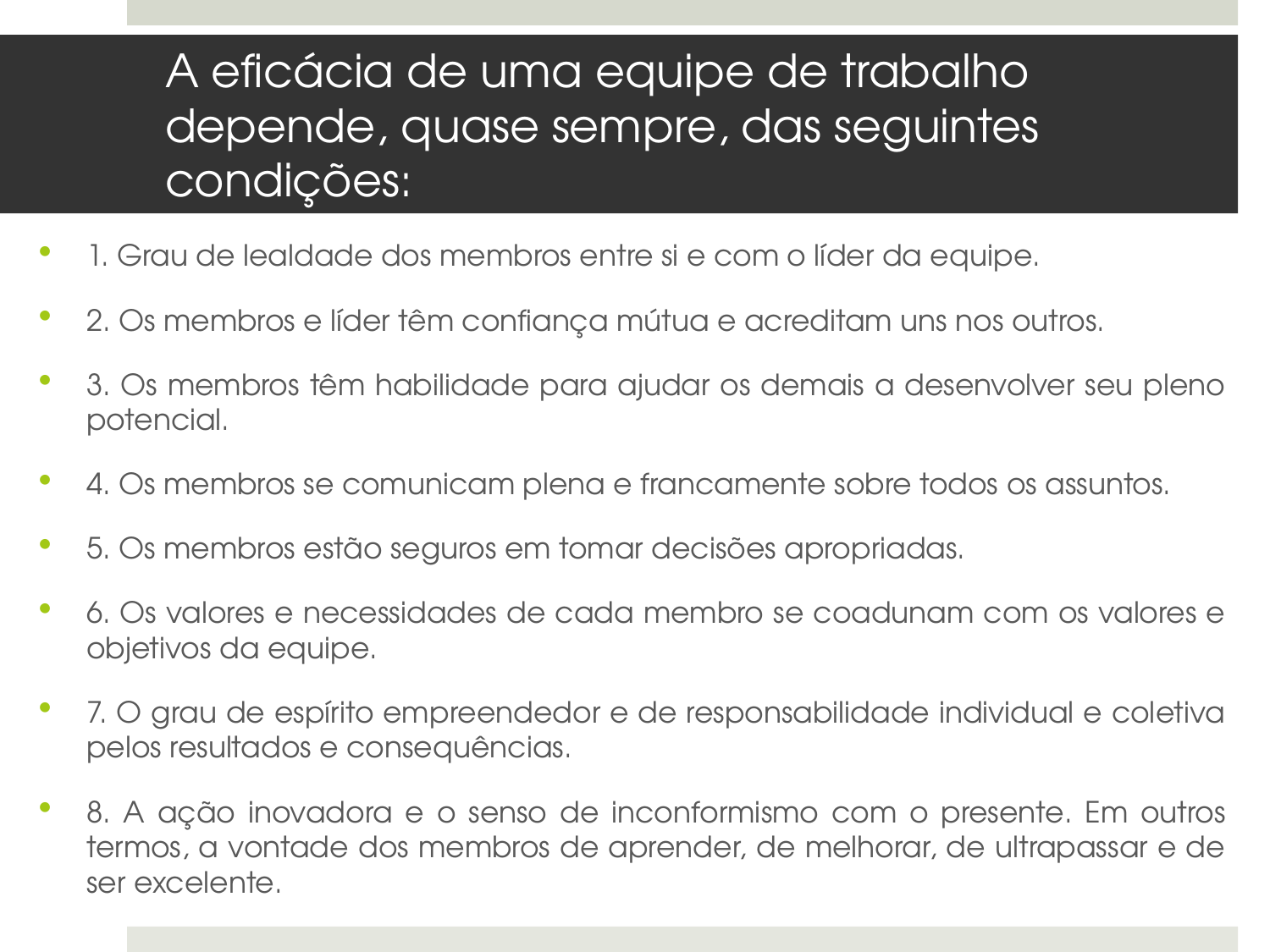

# A eficácia de uma equipe de trabalho depende, quase sempre, das seguintes condições:
1. Grau de lealdade dos membros entre si e com o líder da equipe.
2. Os membros e líder têm confiança mútua e acreditam uns nos outros.
3. Os membros têm habilidade para ajudar os demais a desenvolver seu pleno potencial.
4. Os membros se comunicam plena e francamente sobre todos os assuntos.
5. Os membros estão seguros em tomar decisões apropriadas.
6. Os valores e necessidades de cada membro se coadunam com os valores e objetivos da equipe.
7. O grau de espírito empreendedor e de responsabilidade individual e coletiva pelos resultados e consequências.
8. A ação inovadora e o senso de inconformismo com o presente. Em outros termos, a vontade dos membros de aprender, de melhorar, de ultrapassar e de ser excelente.